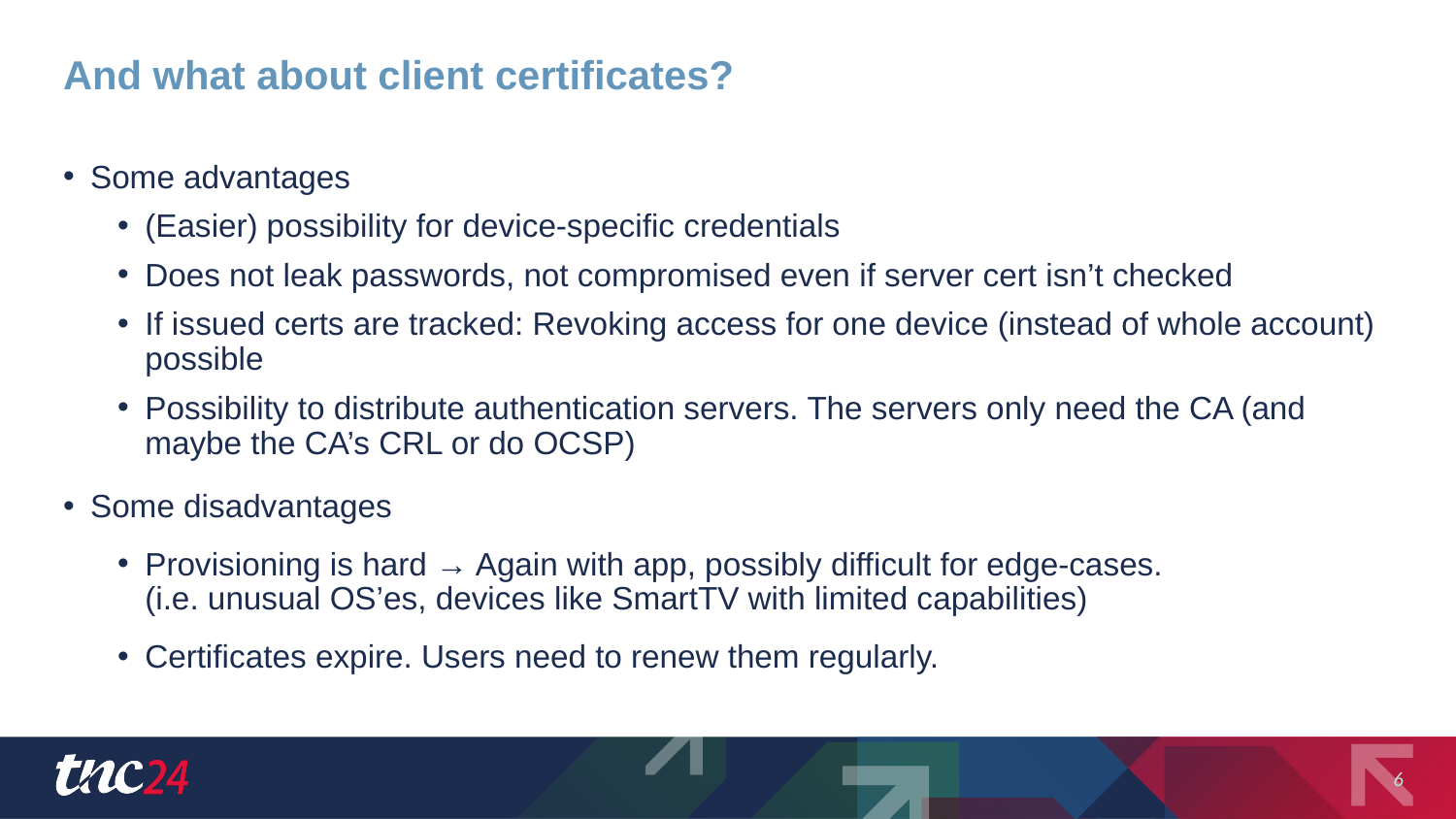

# And what about client certificates?
Some advantages
(Easier) possibility for device-specific credentials
Does not leak passwords, not compromised even if server cert isn’t checked
If issued certs are tracked: Revoking access for one device (instead of whole account) possible
Possibility to distribute authentication servers. The servers only need the CA (and maybe the CA’s CRL or do OCSP)
Some disadvantages
Provisioning is hard → Again with app, possibly difficult for edge-cases.
(i.e. unusual OS’es, devices like SmartTV with limited capabilities)
Certificates expire. Users need to renew them regularly.
6